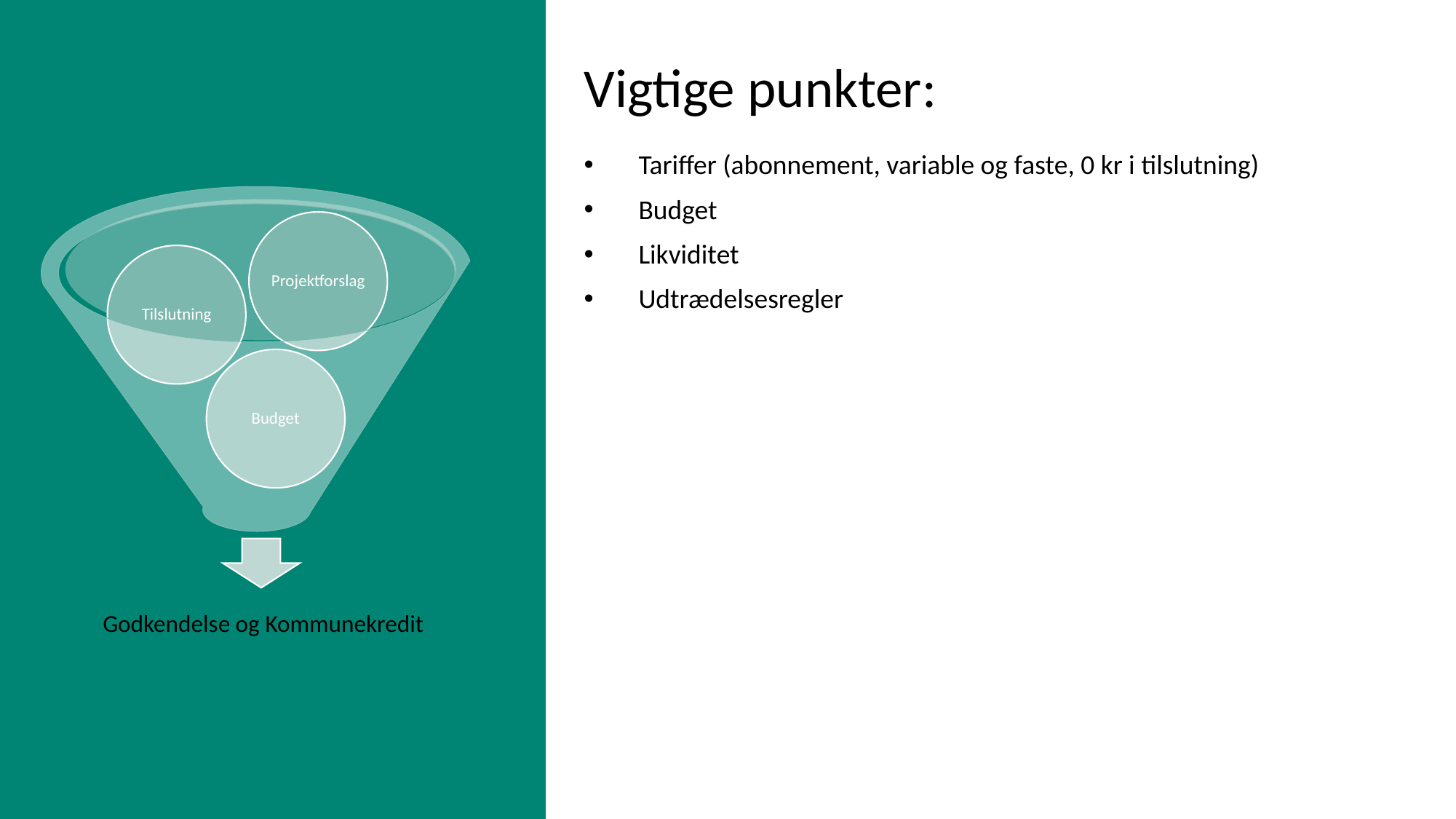

# Vigtige punkter:
Tariffer (abonnement, variable og faste, 0 kr i tilslutning)
Budget
Likviditet
Udtrædelsesregler
Godkendelse og Kommunekredit
Budget
Tilslutning
Projektforslag